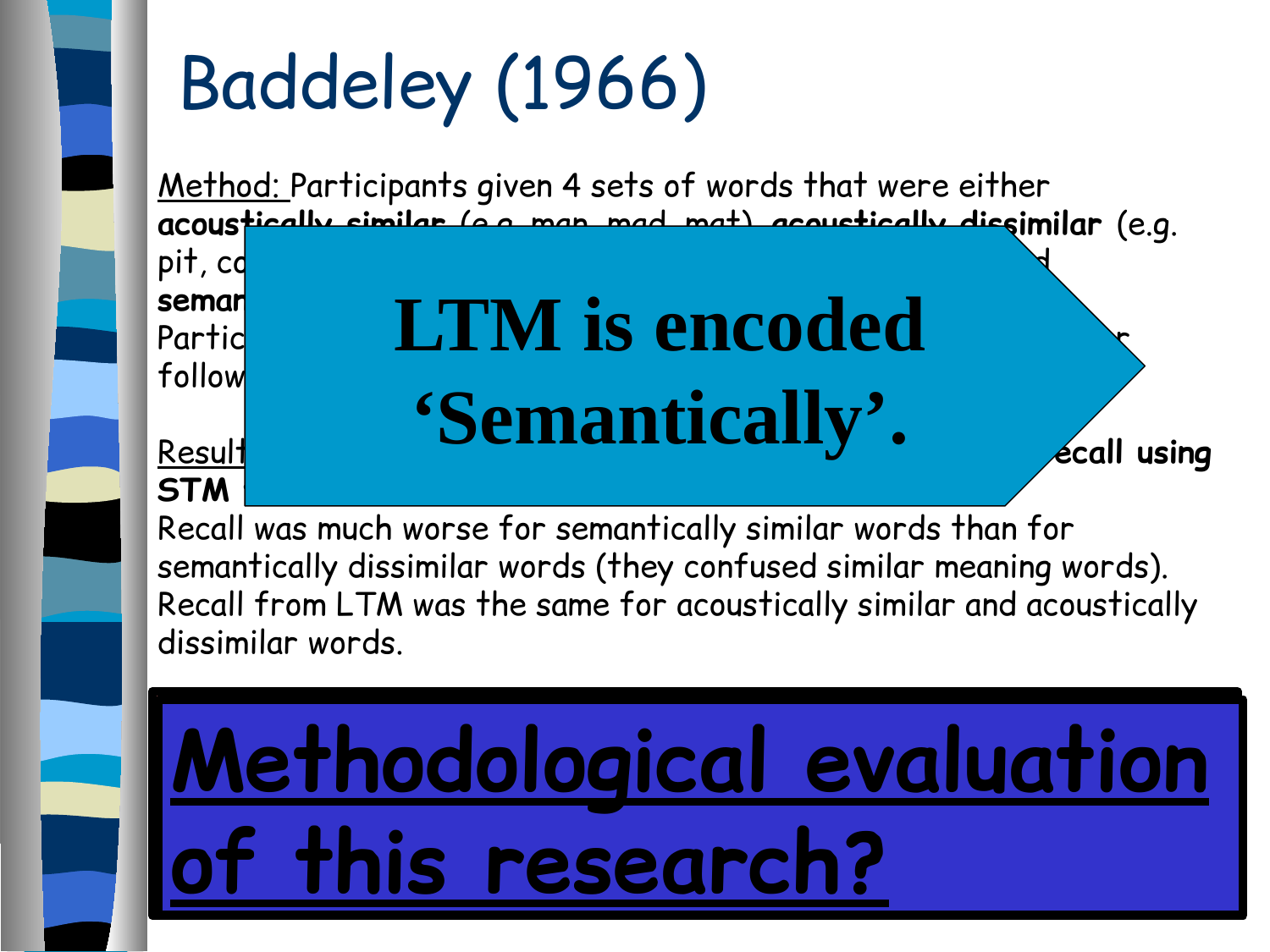

Baddeley (1966)
Method: Participants given 4 sets of words that were either acoustically similar (e.g. man, mad, mat), acoustically dissimilar (e.g. pit, cow, bar), semantically similar (e.g. big, large, huge) and semantically dissimilar (e.g. good, hot, pig).
Participants were asked to recall the words either immediately or following a 20 minute task.

Results: Words with similar sounds were much harder to recall using STM than words with dissimilar sounds
Recall was much worse for semantically similar words than for semantically dissimilar words (they confused similar meaning words).
Recall from LTM was the same for acoustically similar and acoustically dissimilar words.

LTM is encoded ‘Semantically’.
E.C: Baddeley used a laboratory experiment. This means that the investigation has good reliability, but can be criticised in terms of ecological validity, demand characteristics and sample size (Baddeley used undergraduate students as participants).
Methodological evaluation of this research?